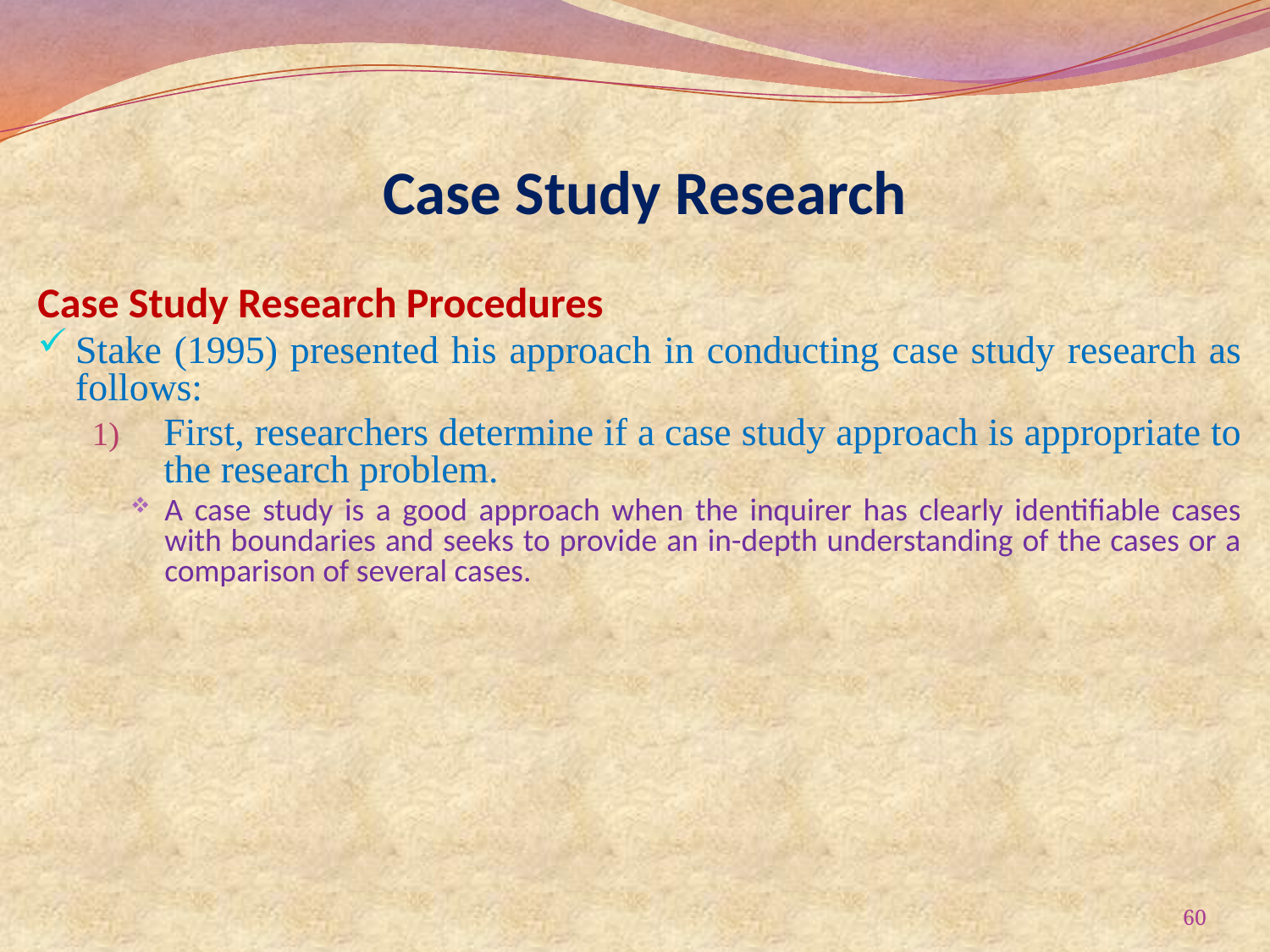

# Case Study Research
Case Study Research Procedures
Stake (1995) presented his approach in conducting case study research as follows:
First, researchers determine if a case study approach is appropriate to the research problem.
A case study is a good approach when the inquirer has clearly identifiable cases with boundaries and seeks to provide an in-depth understanding of the cases or a comparison of several cases.
60